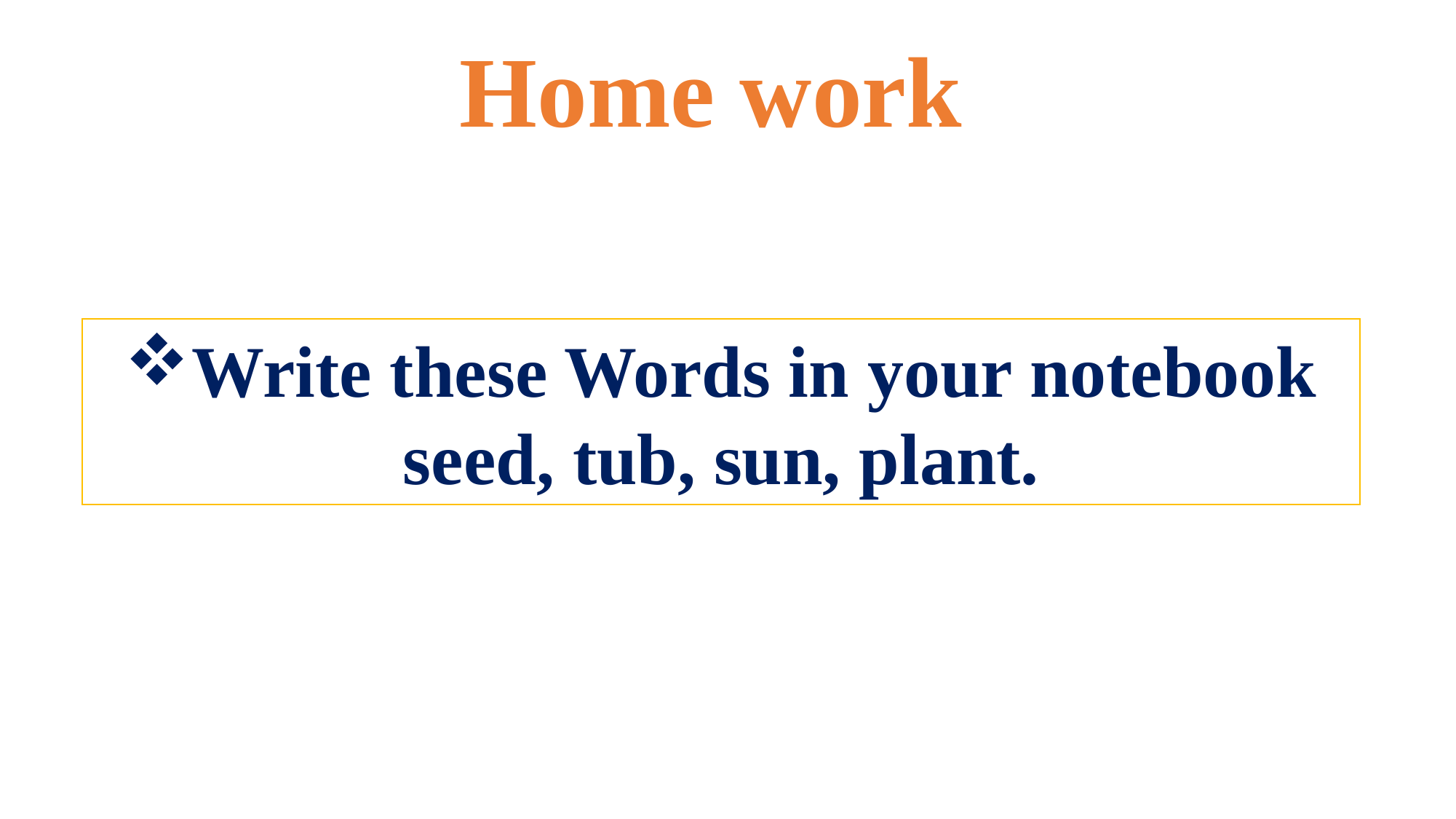

Home work
Write these Words in your notebook seed, tub, sun, plant.